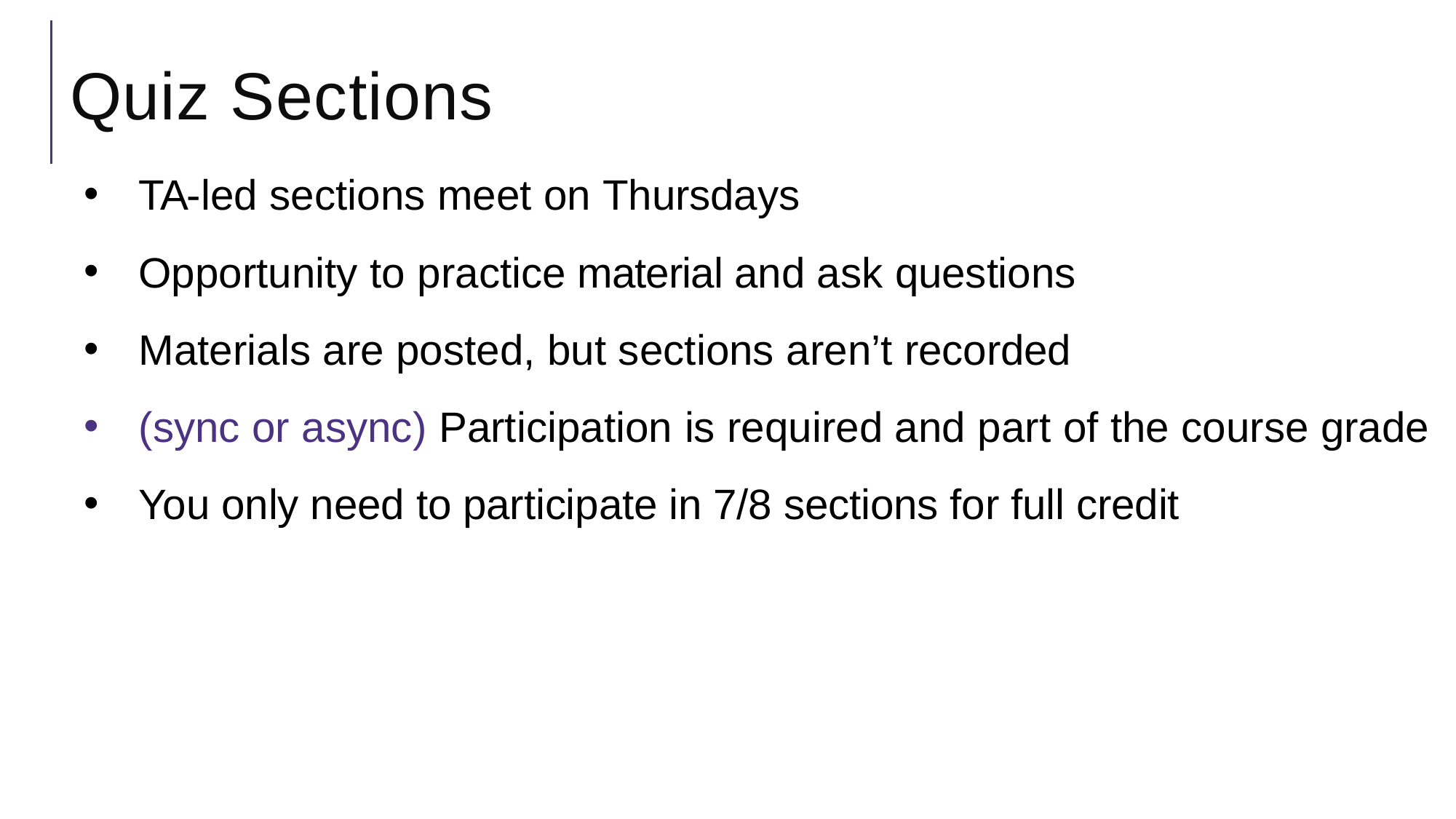

# Quiz Sections
TA-led sections meet on Thursdays
Opportunity to practice material and ask questions
Materials are posted, but sections aren’t recorded
(sync or async) Participation is required and part of the course grade
You only need to participate in 7/8 sections for full credit